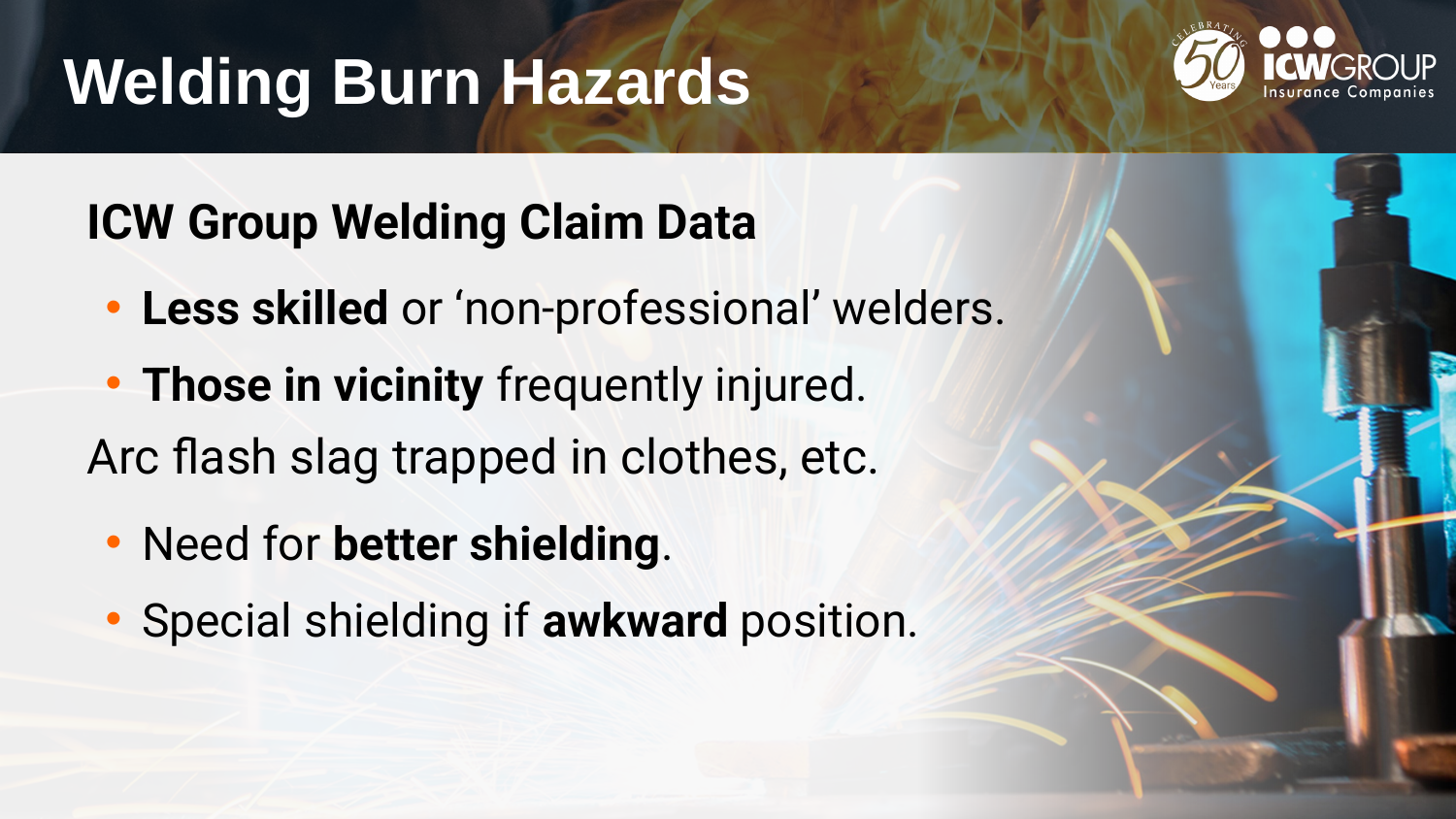

Welding Burn Hazards
ICW Group Welding Claim Data
Less skilled or ‘non-professional’ welders.
Those in vicinity frequently injured.
Arc flash slag trapped in clothes, etc.
Need for better shielding.
Special shielding if awkward position.